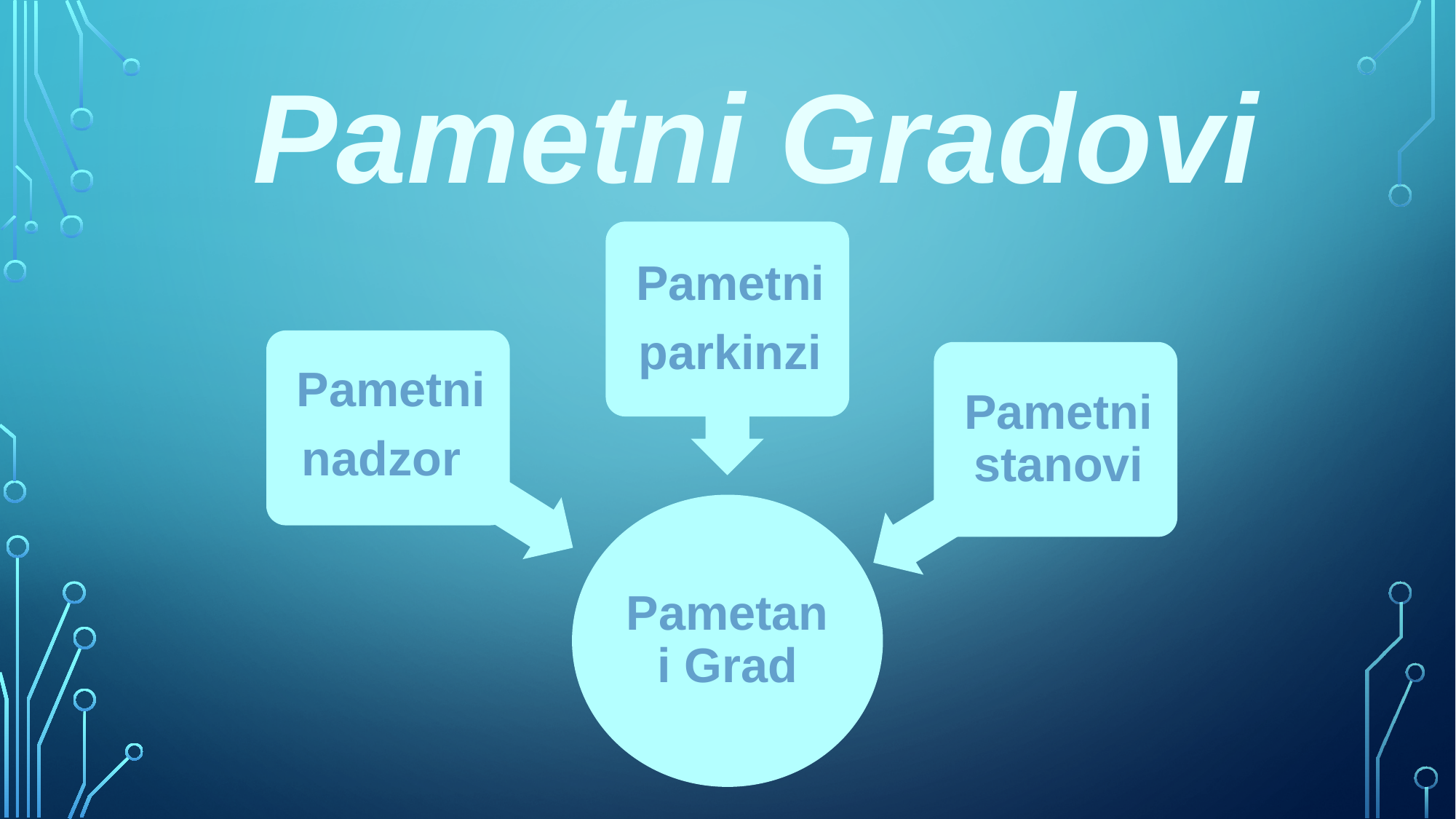

# Pametni Gradovi
Pametani Grad
Pametni nadzor
Pametni
parkinzi
Pametni stanovi